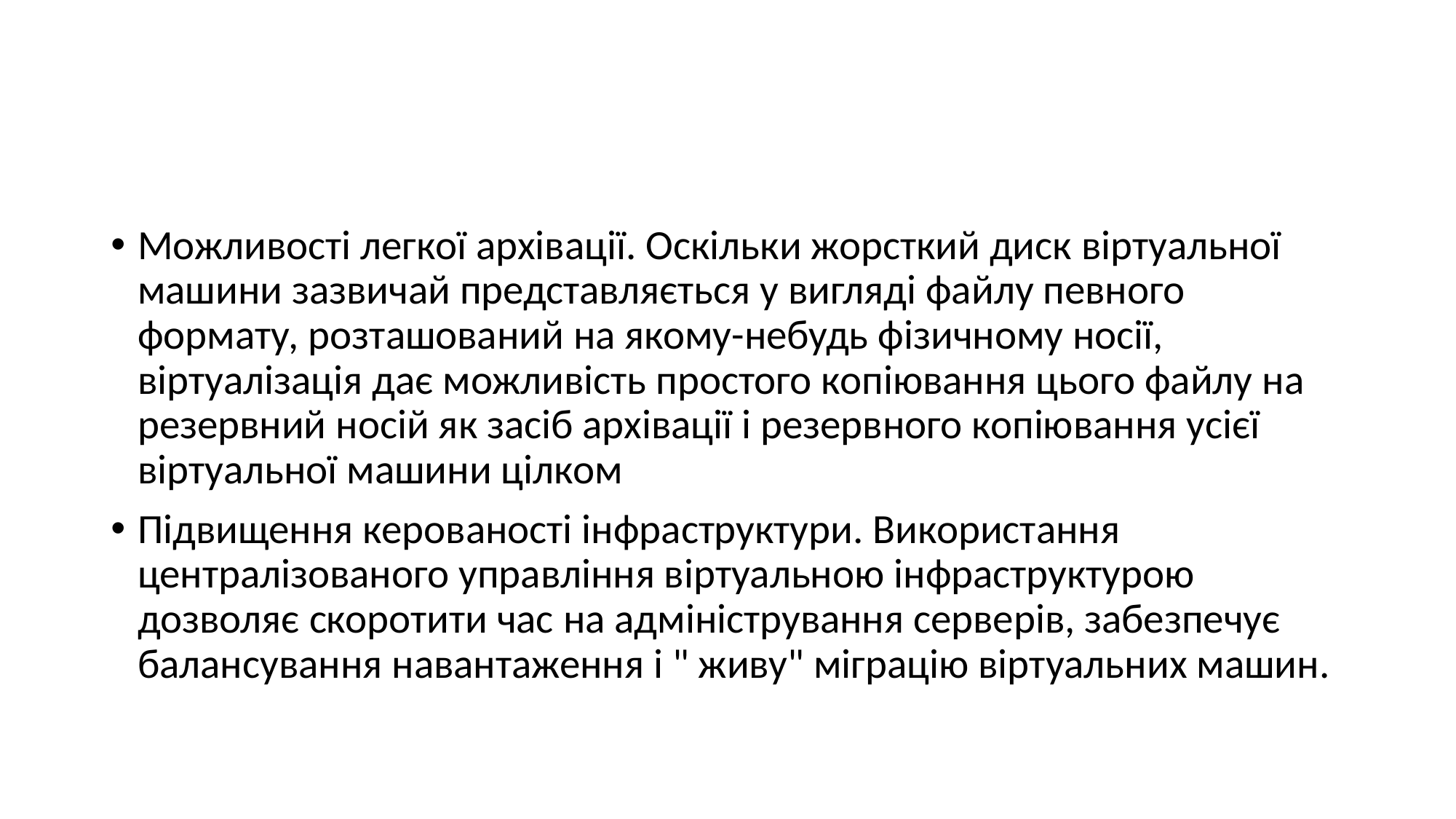

#
Можливості легкої архівації. Оскільки жорсткий диск віртуальної машини зазвичай представляється у вигляді файлу певного формату, розташований на якому-небудь фізичному носії, віртуалізація дає можливість простого копіювання цього файлу на резервний носій як засіб архівації і резервного копіювання усієї віртуальної машини цілком
Підвищення керованості інфраструктури. Використання  централізованого управління віртуальною інфраструктурою дозволяє скоротити час на адміністрування серверів, забезпечує балансування навантаження і " живу" міграцію віртуальних машин.